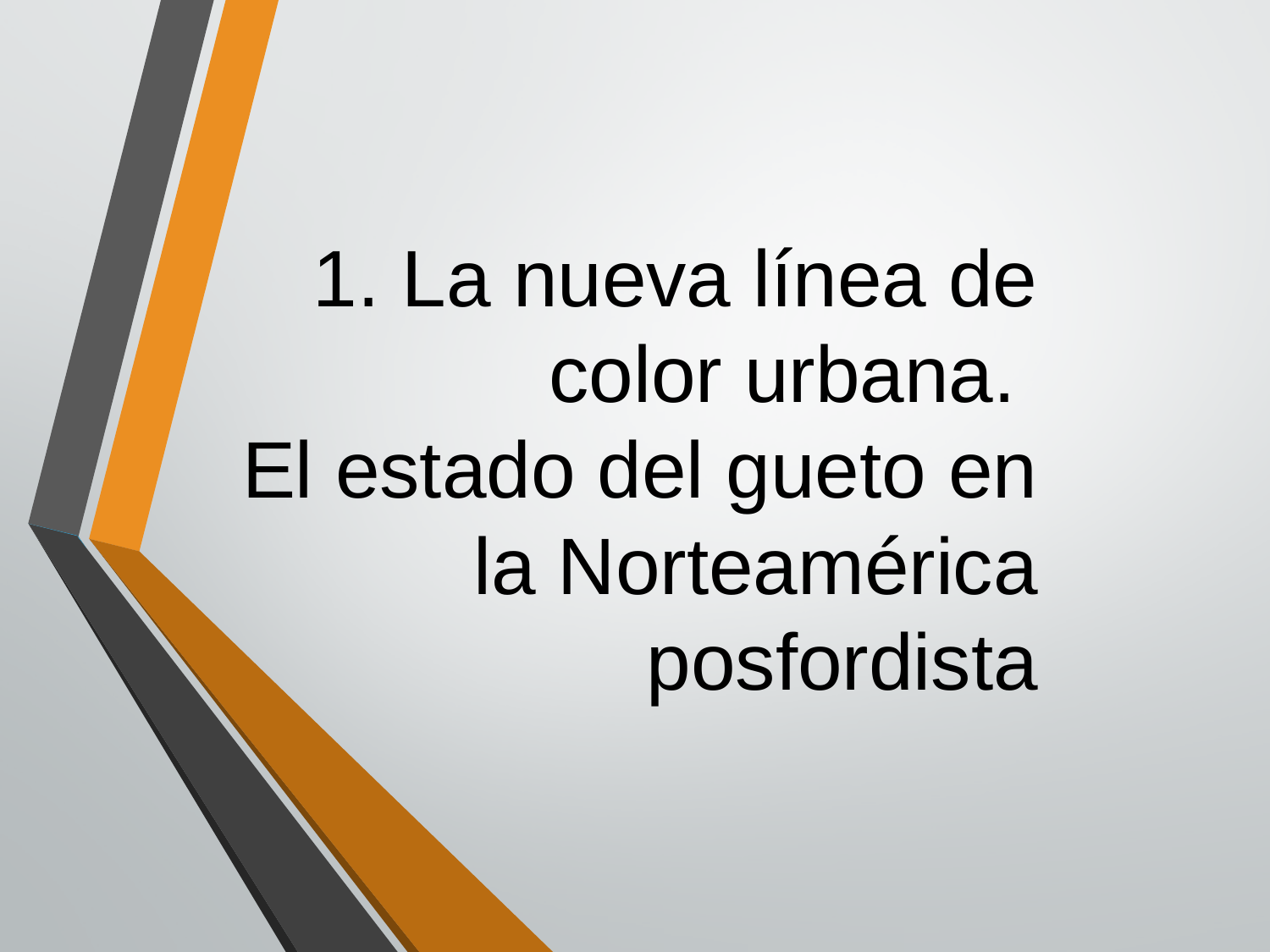

# 1. La nueva línea de color urbana. El estado del gueto en la Norteamérica posfordista